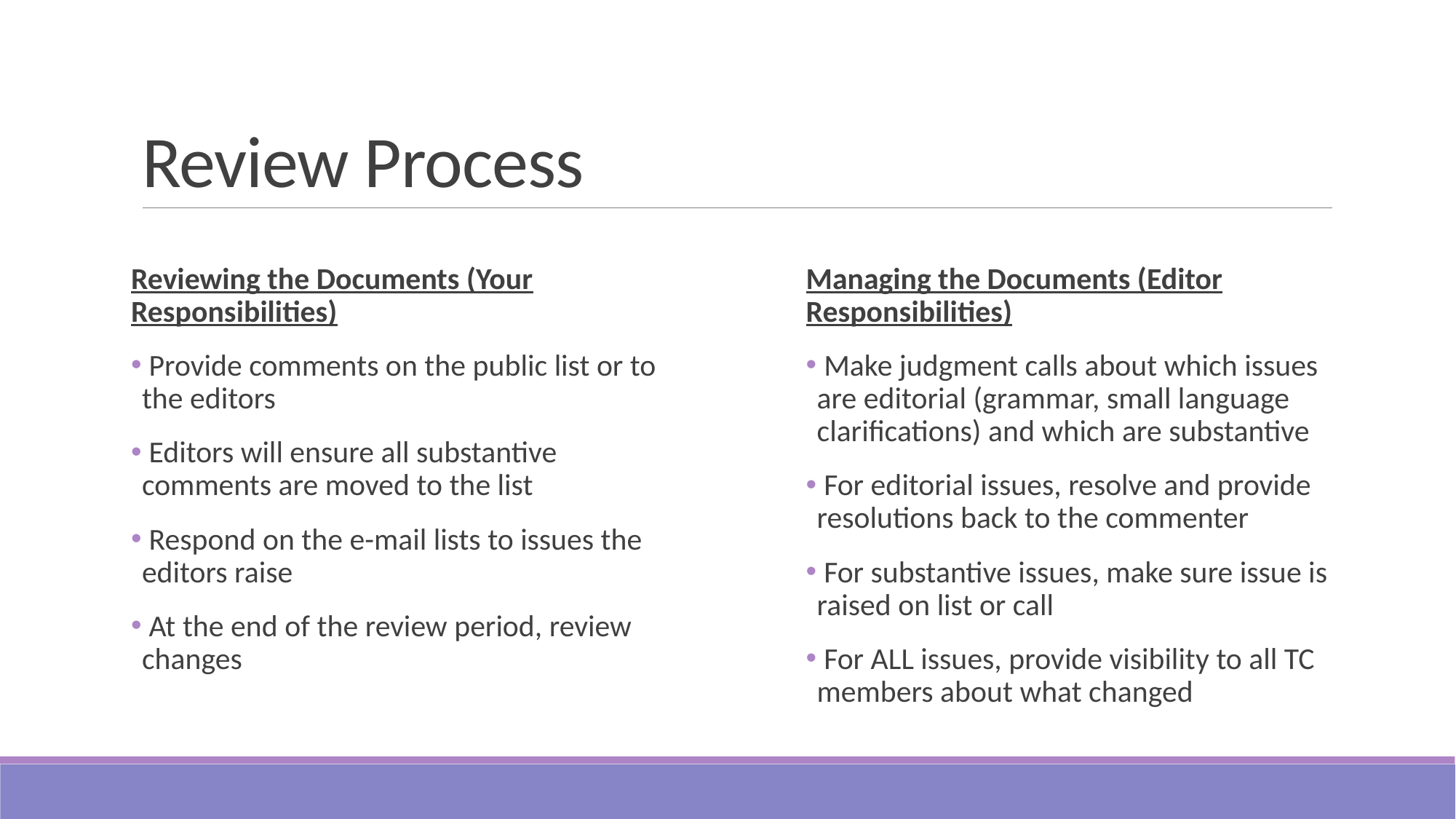

# Review Process
Reviewing the Documents (Your Responsibilities)
 Provide comments on the public list or to the editors
 Editors will ensure all substantive comments are moved to the list
 Respond on the e-mail lists to issues the editors raise
 At the end of the review period, review changes

Managing the Documents (Editor Responsibilities)
 Make judgment calls about which issues are editorial (grammar, small language clarifications) and which are substantive
 For editorial issues, resolve and provide resolutions back to the commenter
 For substantive issues, make sure issue is raised on list or call
 For ALL issues, provide visibility to all TC members about what changed